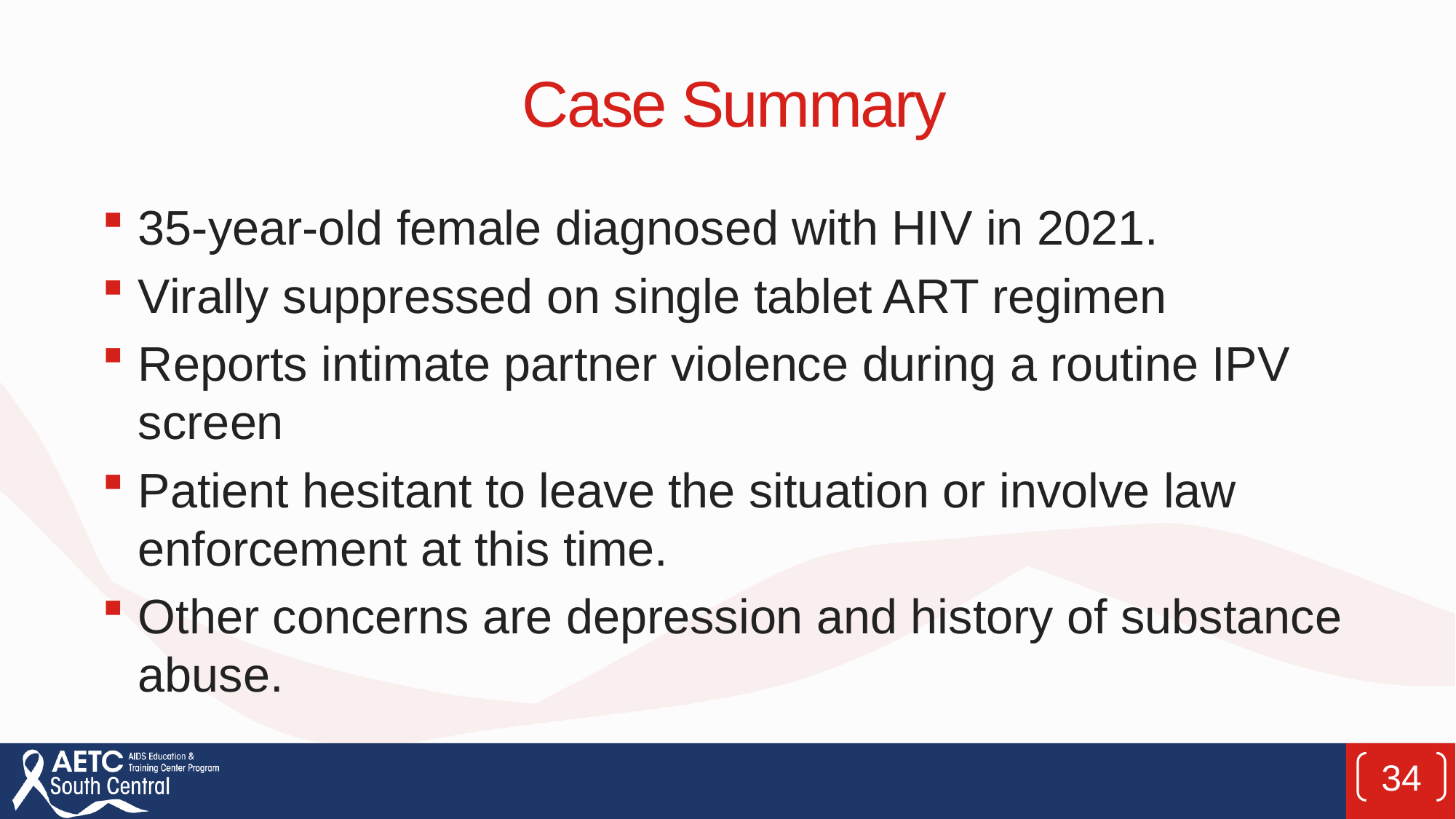

# Case Summary
35-year-old female diagnosed with HIV in 2021.
Virally suppressed on single tablet ART regimen
Reports intimate partner violence during a routine IPV screen
Patient hesitant to leave the situation or involve law enforcement at this time.
Other concerns are depression and history of substance abuse.

34